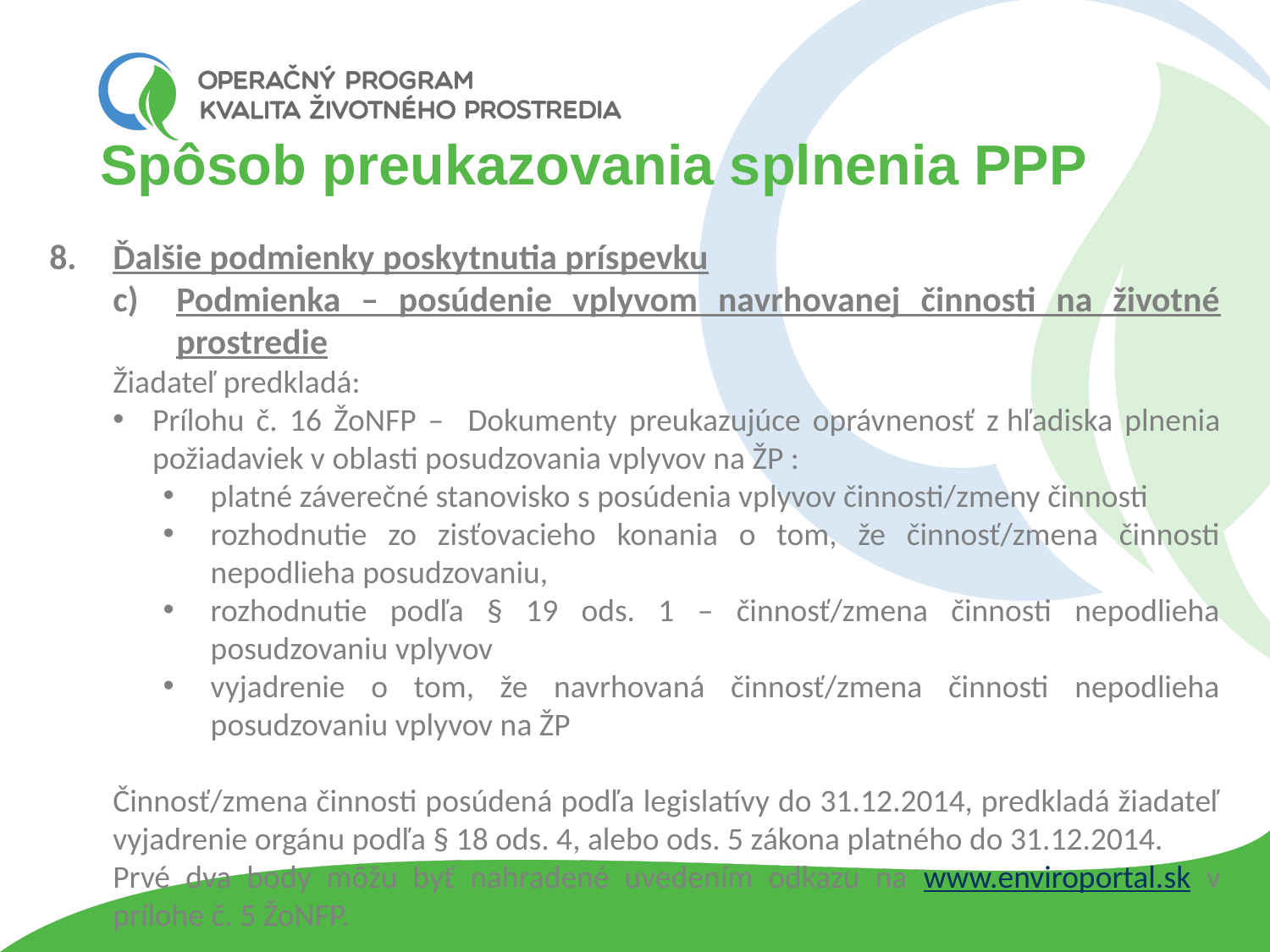

# Spôsob preukazovania splnenia PPP
Ďalšie podmienky poskytnutia príspevku
Podmienka – posúdenie vplyvom navrhovanej činnosti na životné prostredie
Žiadateľ predkladá:
Prílohu č. 16 ŽoNFP –  Dokumenty preukazujúce oprávnenosť z hľadiska plnenia požiadaviek v oblasti posudzovania vplyvov na ŽP :
platné záverečné stanovisko s posúdenia vplyvov činnosti/zmeny činnosti
rozhodnutie zo zisťovacieho konania o tom, že činnosť/zmena činnosti nepodlieha posudzovaniu,
rozhodnutie podľa § 19 ods. 1 – činnosť/zmena činnosti nepodlieha posudzovaniu vplyvov
vyjadrenie o tom, že navrhovaná činnosť/zmena činnosti nepodlieha posudzovaniu vplyvov na ŽP

Činnosť/zmena činnosti posúdená podľa legislatívy do 31.12.2014, predkladá žiadateľ vyjadrenie orgánu podľa § 18 ods. 4, alebo ods. 5 zákona platného do 31.12.2014.
Prvé dva body môžu byť nahradené uvedením odkazu na www.enviroportal.sk v prílohe č. 5 ŽoNFP.